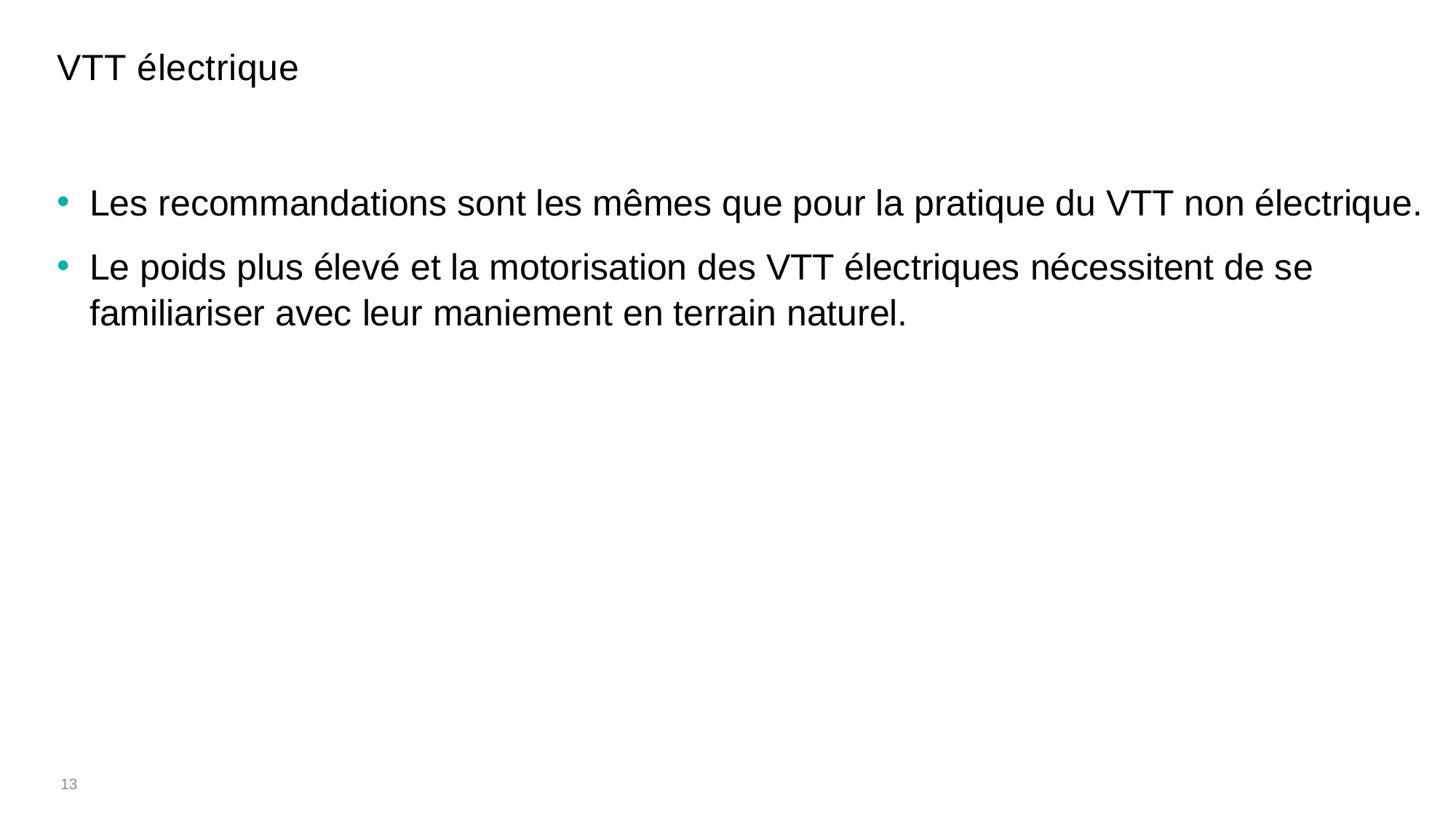

# VTT électrique
Les recommandations sont les mêmes que pour la pratique du VTT non électrique.
Le poids plus élevé et la motorisation des VTT électriques nécessitent de se familiariser avec leur maniement en terrain naturel.
13